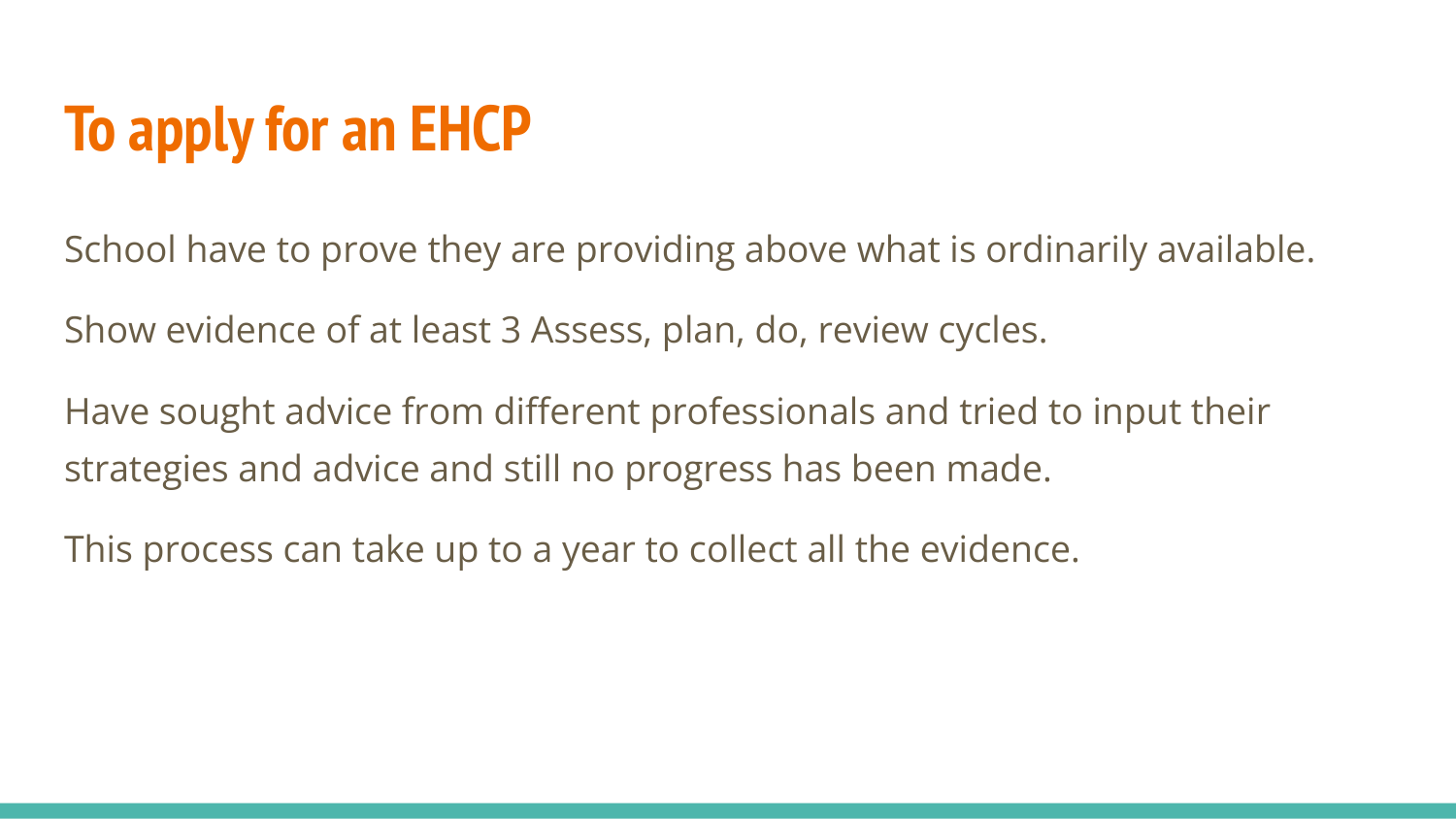

# To apply for an EHCP
School have to prove they are providing above what is ordinarily available.
Show evidence of at least 3 Assess, plan, do, review cycles.
Have sought advice from different professionals and tried to input their strategies and advice and still no progress has been made.
This process can take up to a year to collect all the evidence.